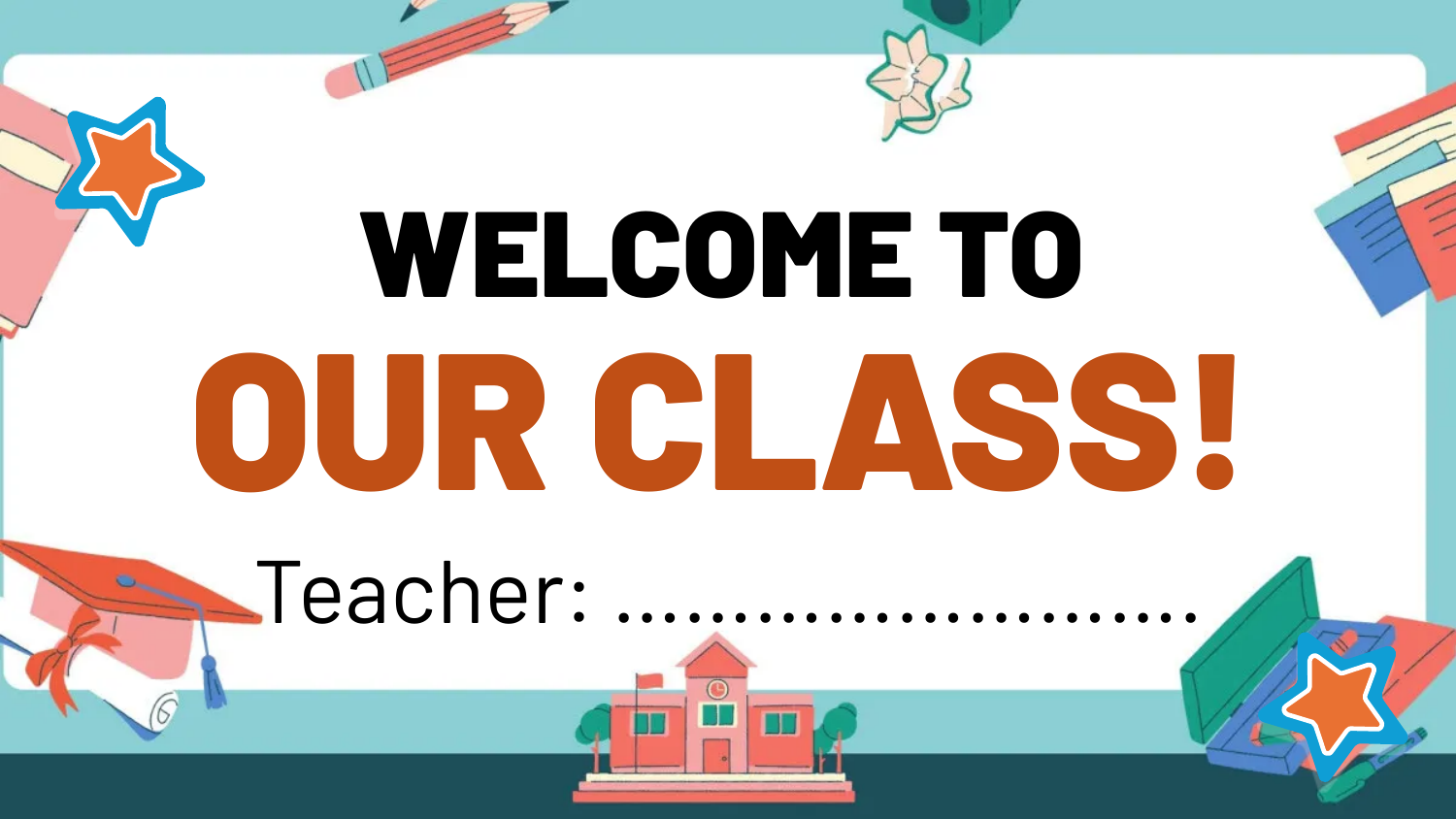

# WELCOME TO OUR CLASS!
Teacher: …………………….